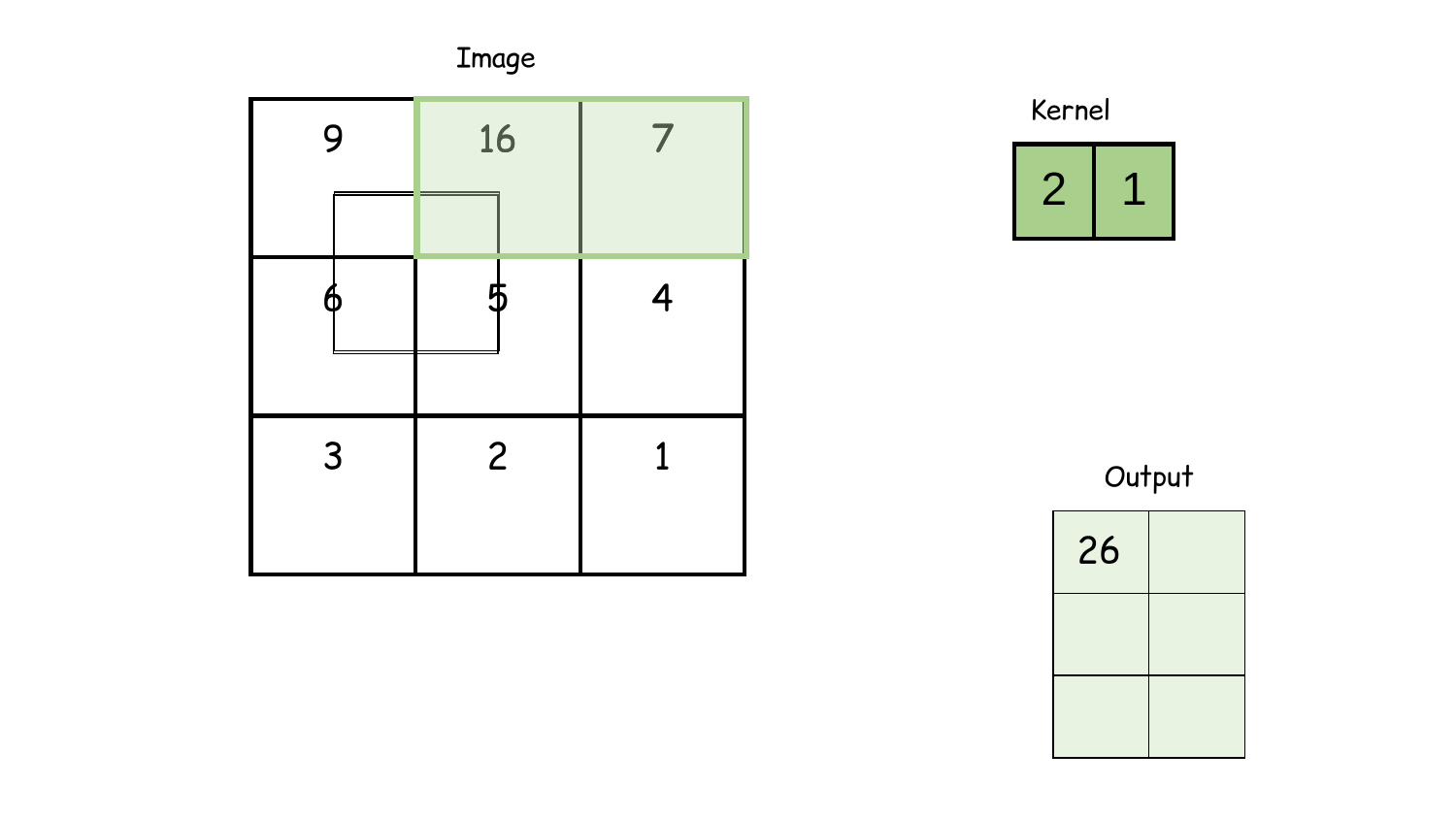

Image
Kernel
| 7 |
| --- |
| 9 | 16 | 7 |
| --- | --- | --- |
| 6 | 5 | 4 |
| 3 | 2 | 1 |
| 16 |
| --- |

2
1
2
1
| 2 | 1 |
| --- | --- |
| 18 |
| --- |
| 8 |
| --- |
Output
|  |  |
| --- | --- |
|  |  |
|  |  |
26